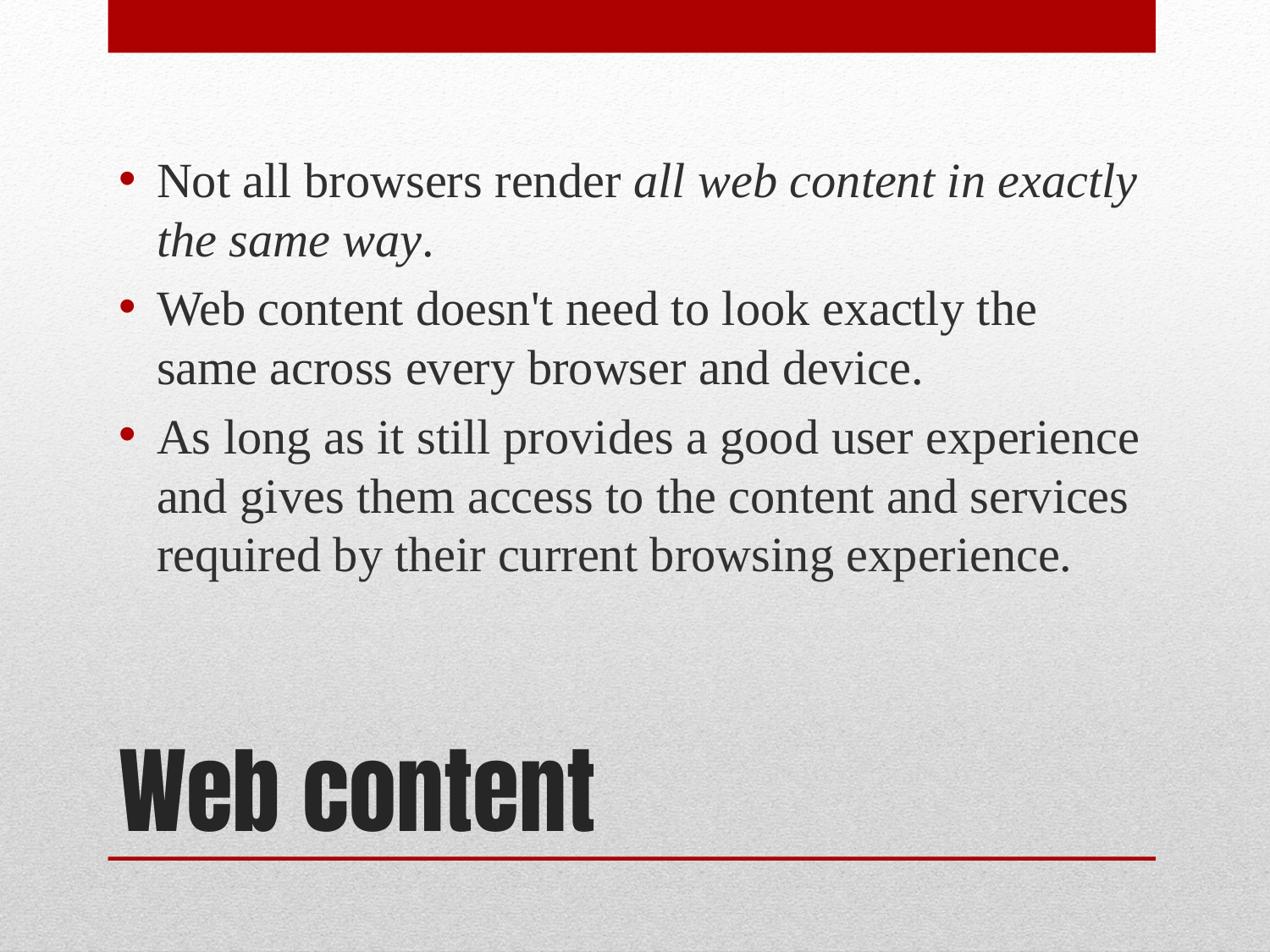

Not all browsers render all web content in exactly the same way.
Web content doesn't need to look exactly the same across every browser and device.
As long as it still provides a good user experience and gives them access to the content and services required by their current browsing experience.
# Web content